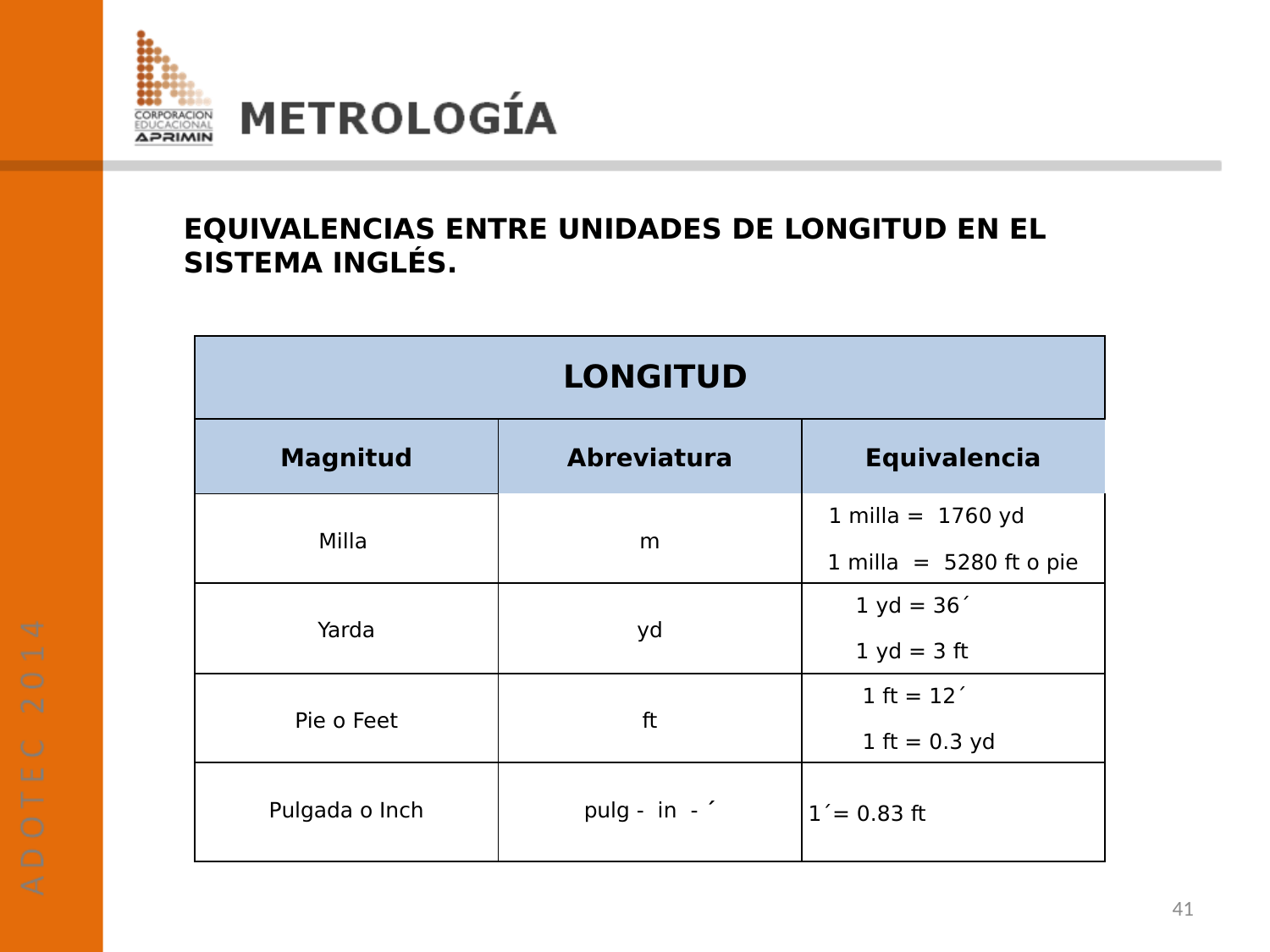

EQUIVALENCIAS ENTRE UNIDADES DE LONGITUD EN EL SISTEMA INGLÉS.

| LONGITUD |  |  |
| --- | --- | --- |
| Magnitud | Abreviatura | Equivalencia |
| Milla | m | 1 milla = 1760 yd 1 milla  = 5280 ft o pie |
| Yarda | yd | 1 yd = 36´ 1 yd = 3 ft |
| Pie o Feet | ft | 1 ft = 12´ 1 ft = 0.3 yd |
| Pulgada o Inch | pulg - in - ´ | 1´= 0.83 ft |
41